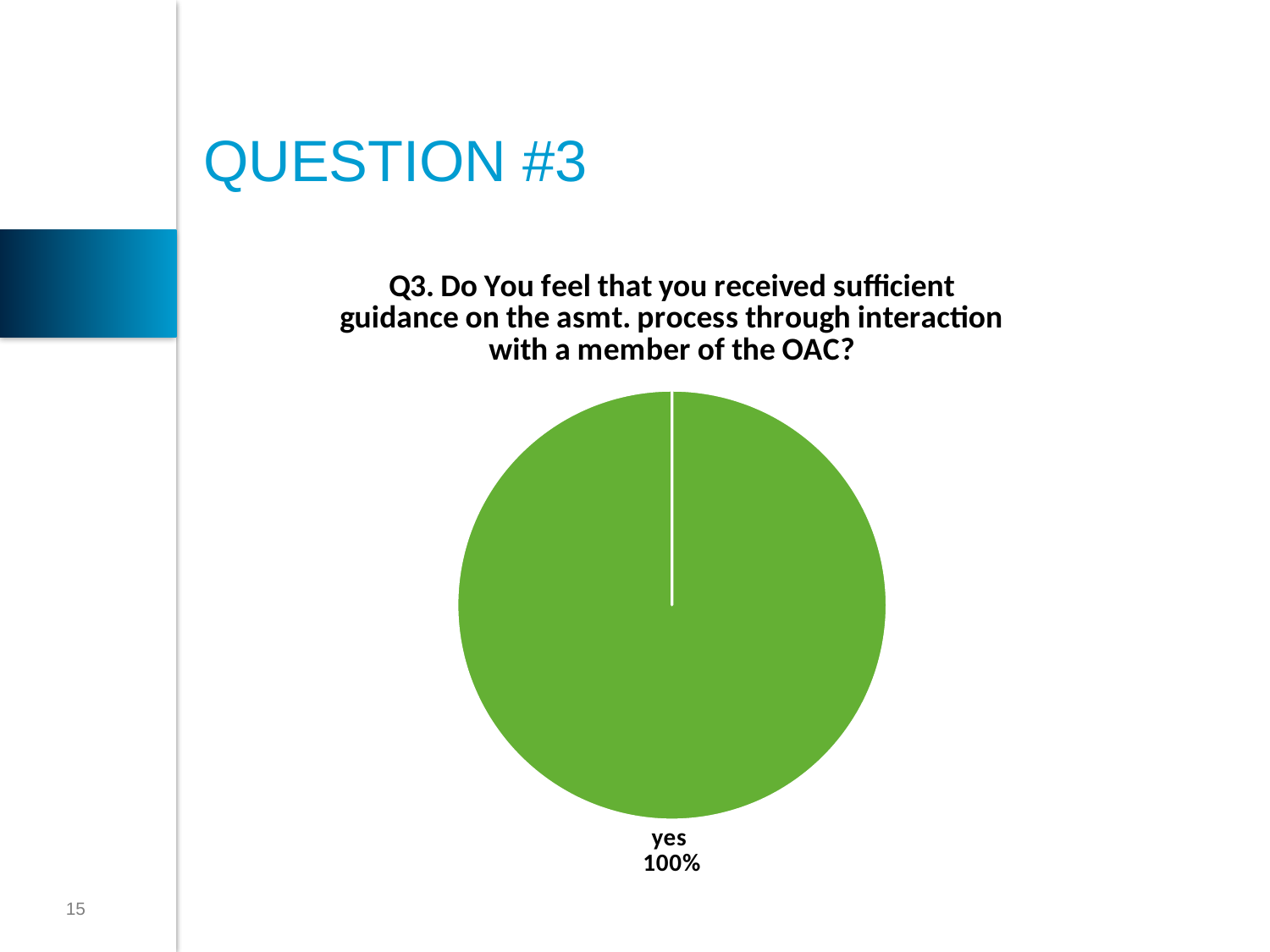

# Question #3

### Chart: Q3. Do You feel that you received sufficient guidance on the asmt. process through interaction with a member of the OAC?

| Category |  |
|---|---|
| yes  | 100.0 |
| no | 0.0 |
15